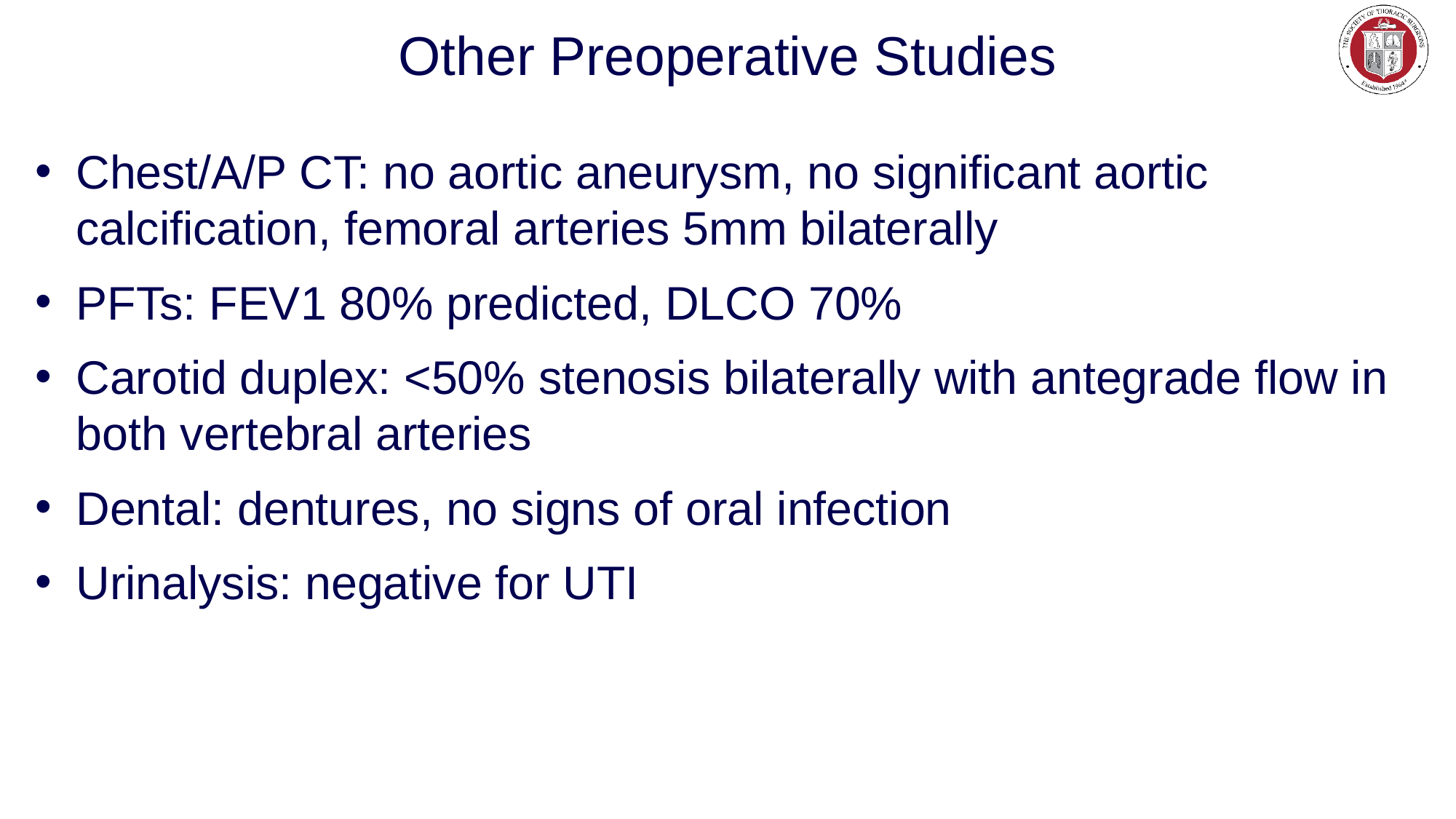

# Other Preoperative Studies
Chest/A/P CT: no aortic aneurysm, no significant aortic calcification, femoral arteries 5mm bilaterally
PFTs: FEV1 80% predicted, DLCO 70%
Carotid duplex: <50% stenosis bilaterally with antegrade flow in both vertebral arteries
Dental: dentures, no signs of oral infection
Urinalysis: negative for UTI